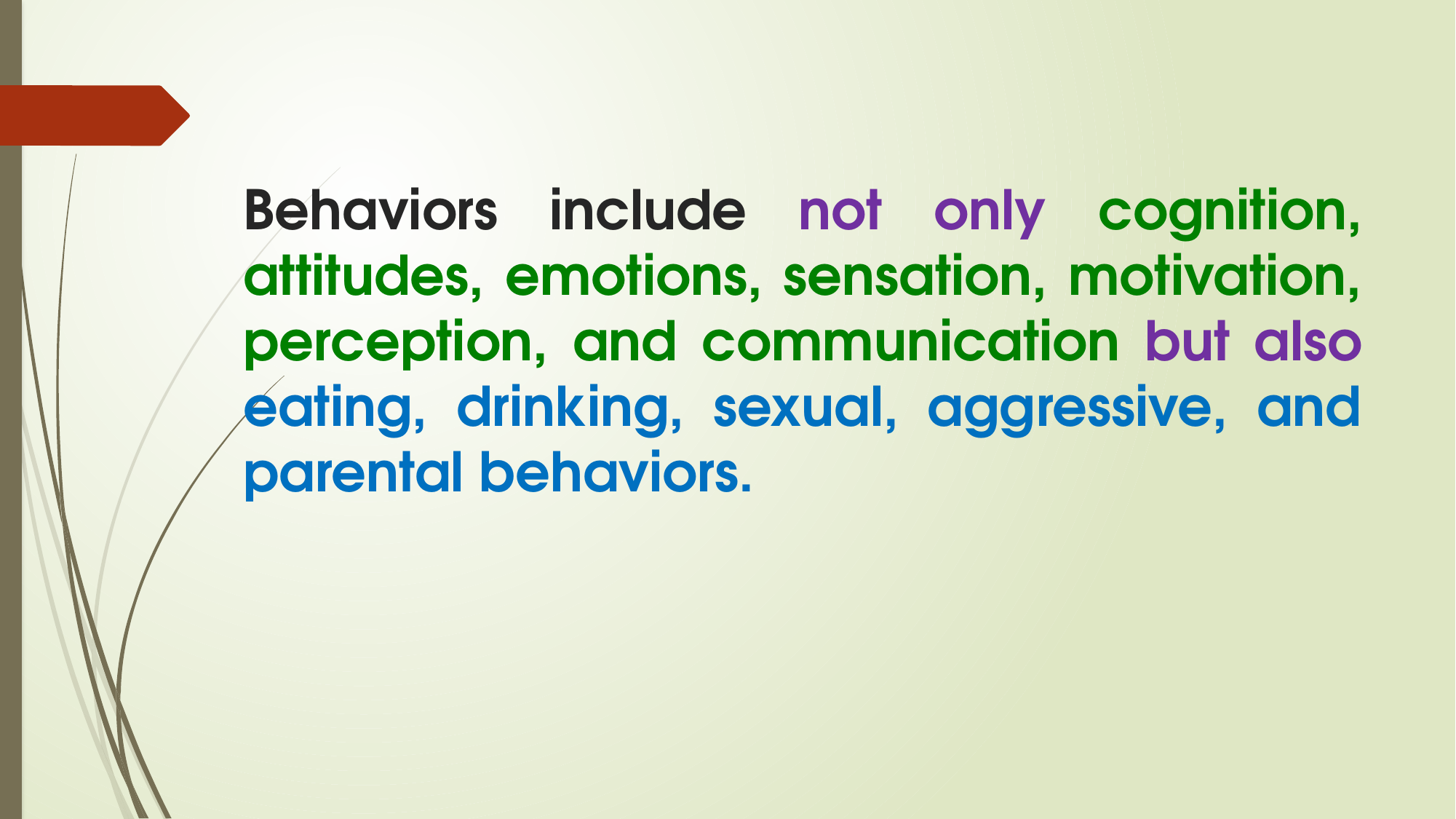

# Behaviors include not only cognition, attitudes, emotions, sensation, motivation, perception, and communication but also eating, drinking, sexual, aggressive, and parental behaviors.